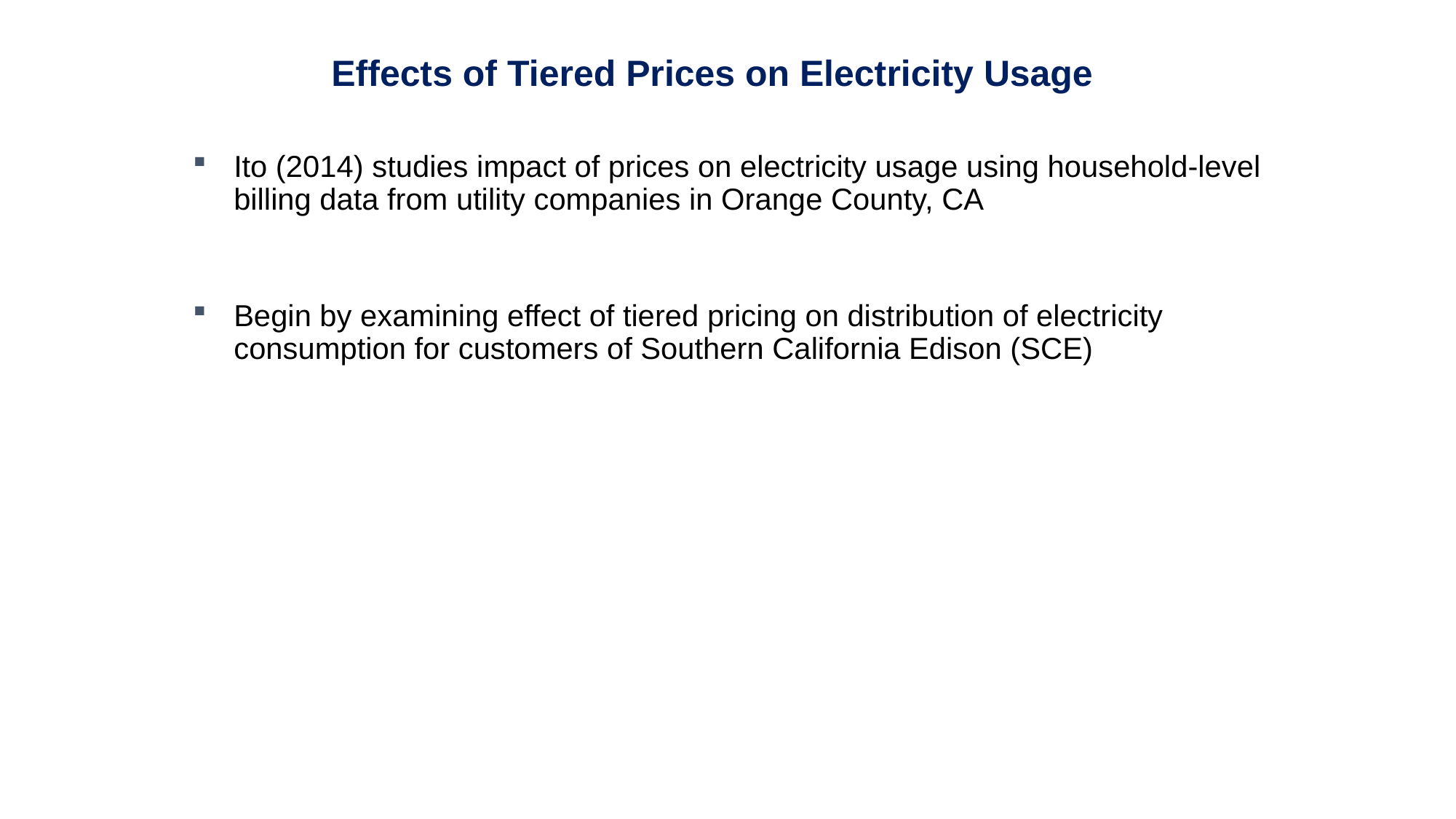

Effects of Tiered Prices on Electricity Usage
Ito (2014) studies impact of prices on electricity usage using household-level billing data from utility companies in Orange County, CA

Begin by examining effect of tiered pricing on distribution of electricity consumption for customers of Southern California Edison (SCE)